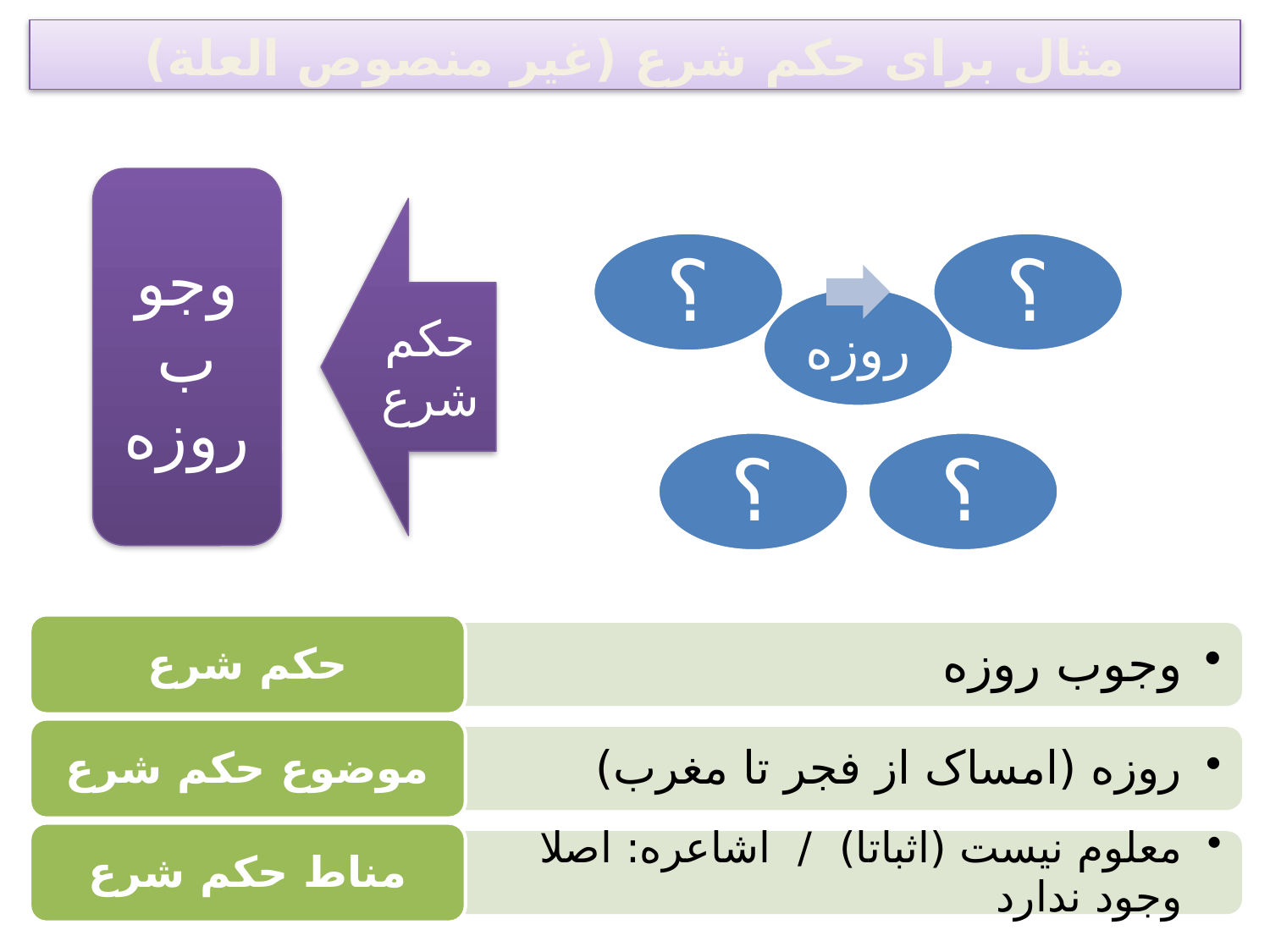

مثال برای حکم شرع (غیر منصوص العلة)
روزه
؟
؟
؟
؟
وجوب روزه
حکم شرع
حکم شرع
وجوب روزه
موضوع حکم شرع
روزه (امساک از فجر تا مغرب)
مناط حکم شرع